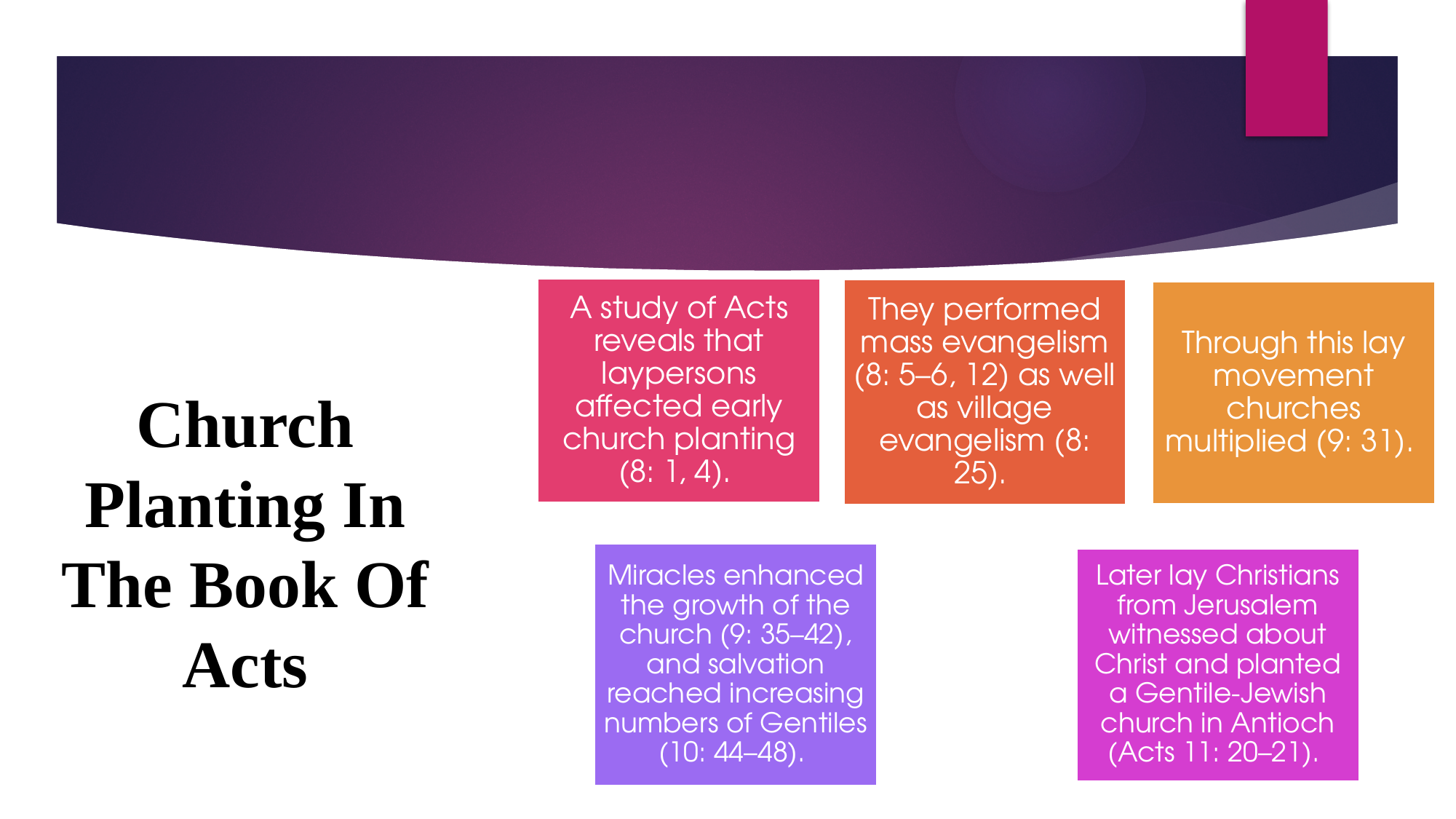

A study of Acts reveals that laypersons affected early church planting (8: 1, 4).
They performed mass evangelism (8: 5–6, 12) as well as village evangelism (8: 25).
Through this lay movement churches multiplied (9: 31).
Miracles enhanced the growth of the church (9: 35–42), and salvation reached increasing numbers of Gentiles (10: 44–48).
Later lay Christians from Jerusalem witnessed about Christ and planted a Gentile-Jewish church in Antioch (Acts 11: 20–21).
# Church Planting In The Book Of Acts